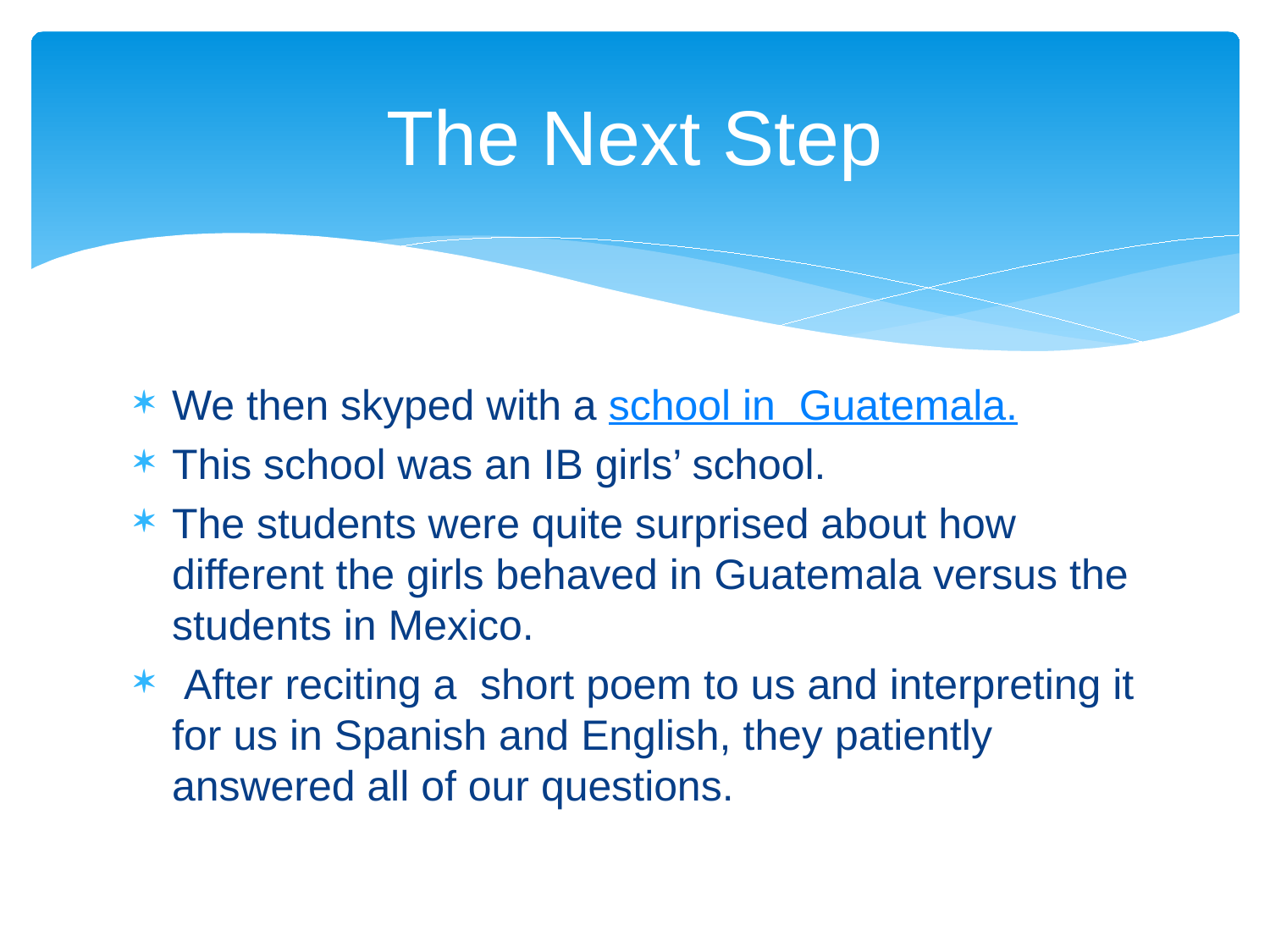

# The Next Step
We then skyped with a school in  Guatemala.
This school was an IB girls’ school.
The students were quite surprised about how different the girls behaved in Guatemala versus the students in Mexico.
 After reciting a  short poem to us and interpreting it for us in Spanish and English, they patiently answered all of our questions.